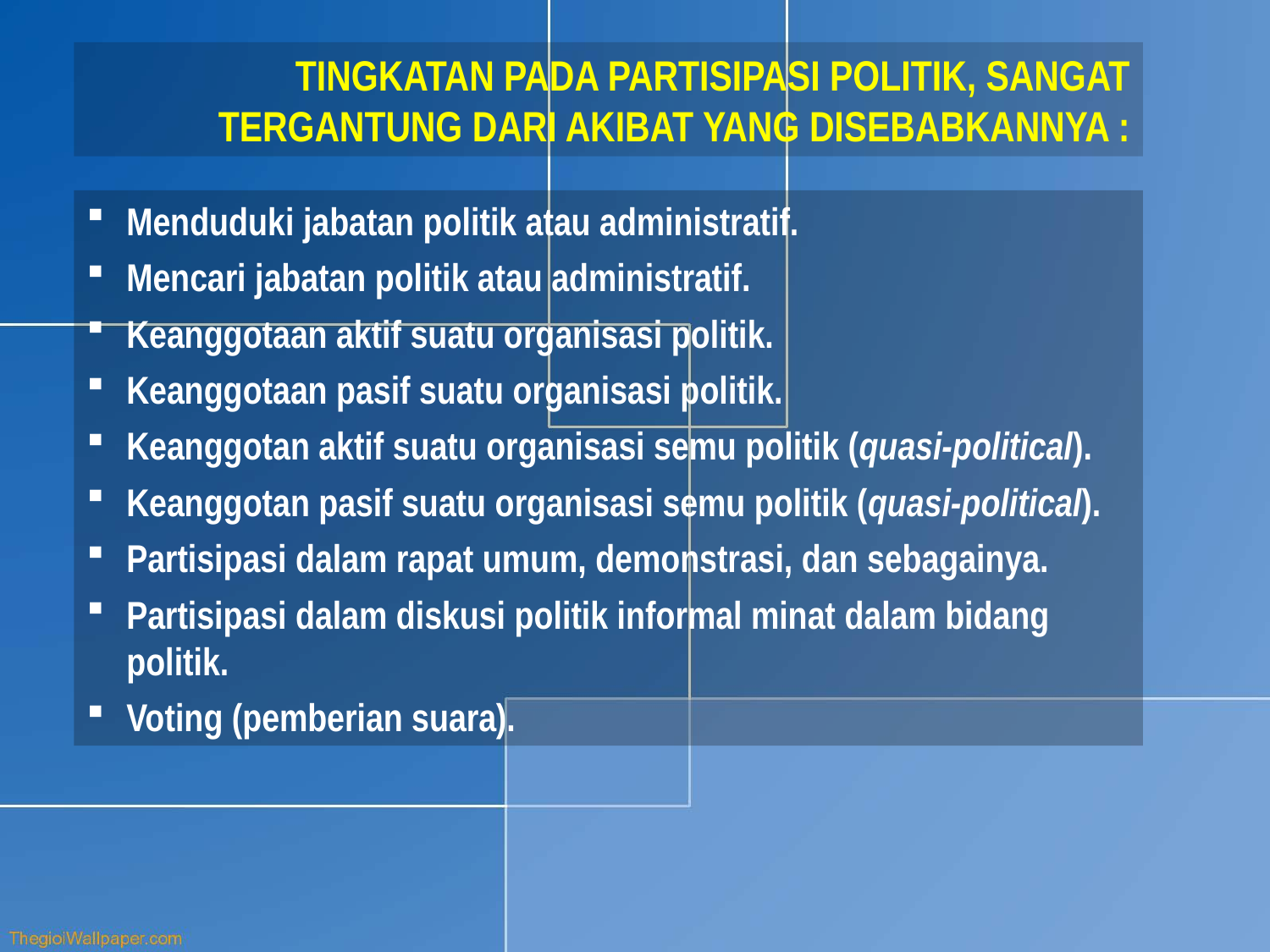

TINGKATAN PADA PARTISIPASI POLITIK, SANGAT TERGANTUNG DARI AKIBAT YANG DISEBABKANNYA :
Menduduki jabatan politik atau administratif.
Mencari jabatan politik atau administratif.
Keanggotaan aktif suatu organisasi politik.
Keanggotaan pasif suatu organisasi politik.
Keanggotan aktif suatu organisasi semu politik (quasi-political).
Keanggotan pasif suatu organisasi semu politik (quasi-political).
Partisipasi dalam rapat umum, demonstrasi, dan sebagainya.
Partisipasi dalam diskusi politik informal minat dalam bidang politik.
Voting (pemberian suara).